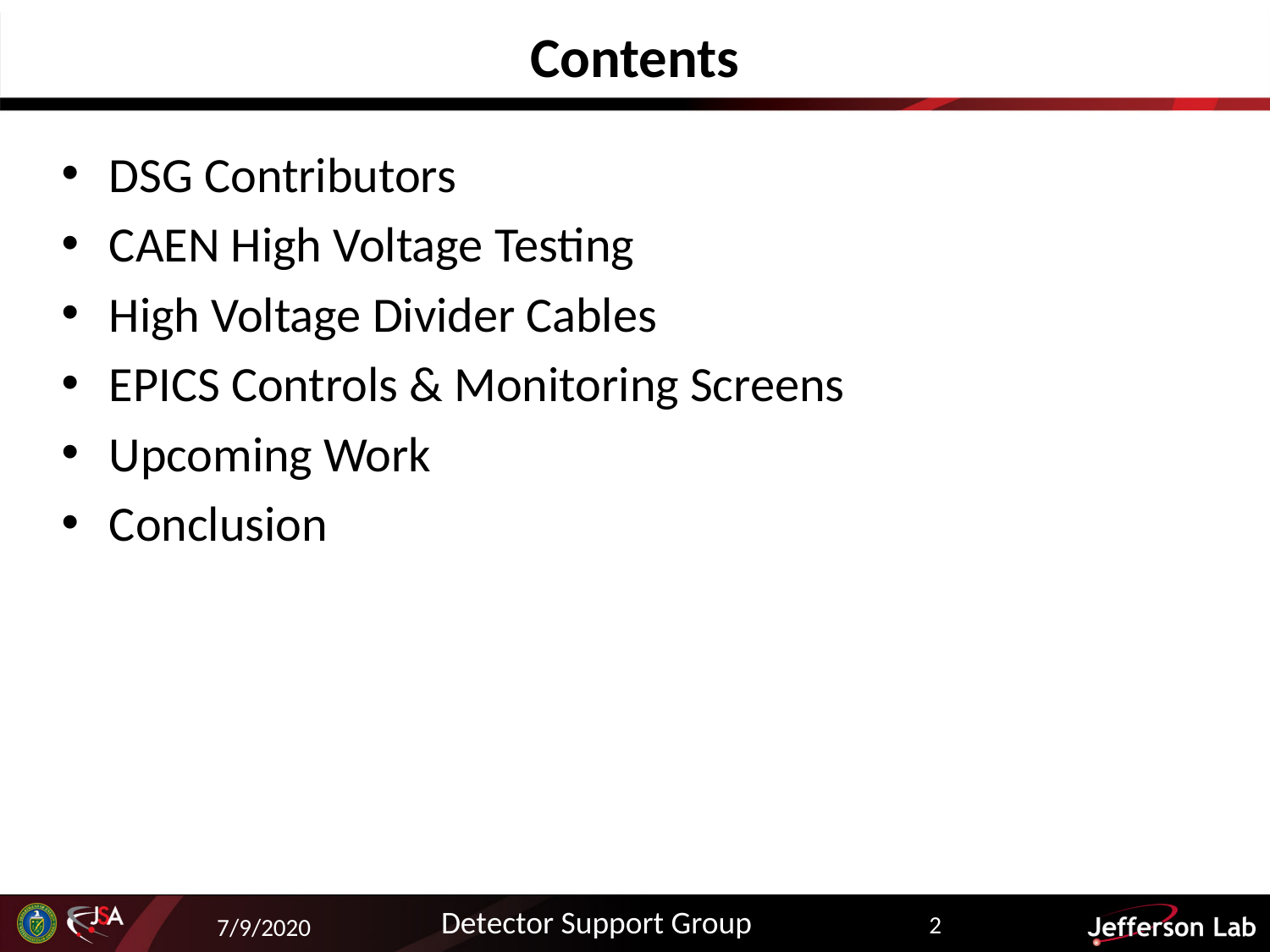

# Contents
DSG Contributors
CAEN High Voltage Testing
High Voltage Divider Cables
EPICS Controls & Monitoring Screens
Upcoming Work
Conclusion

Detector Support Group